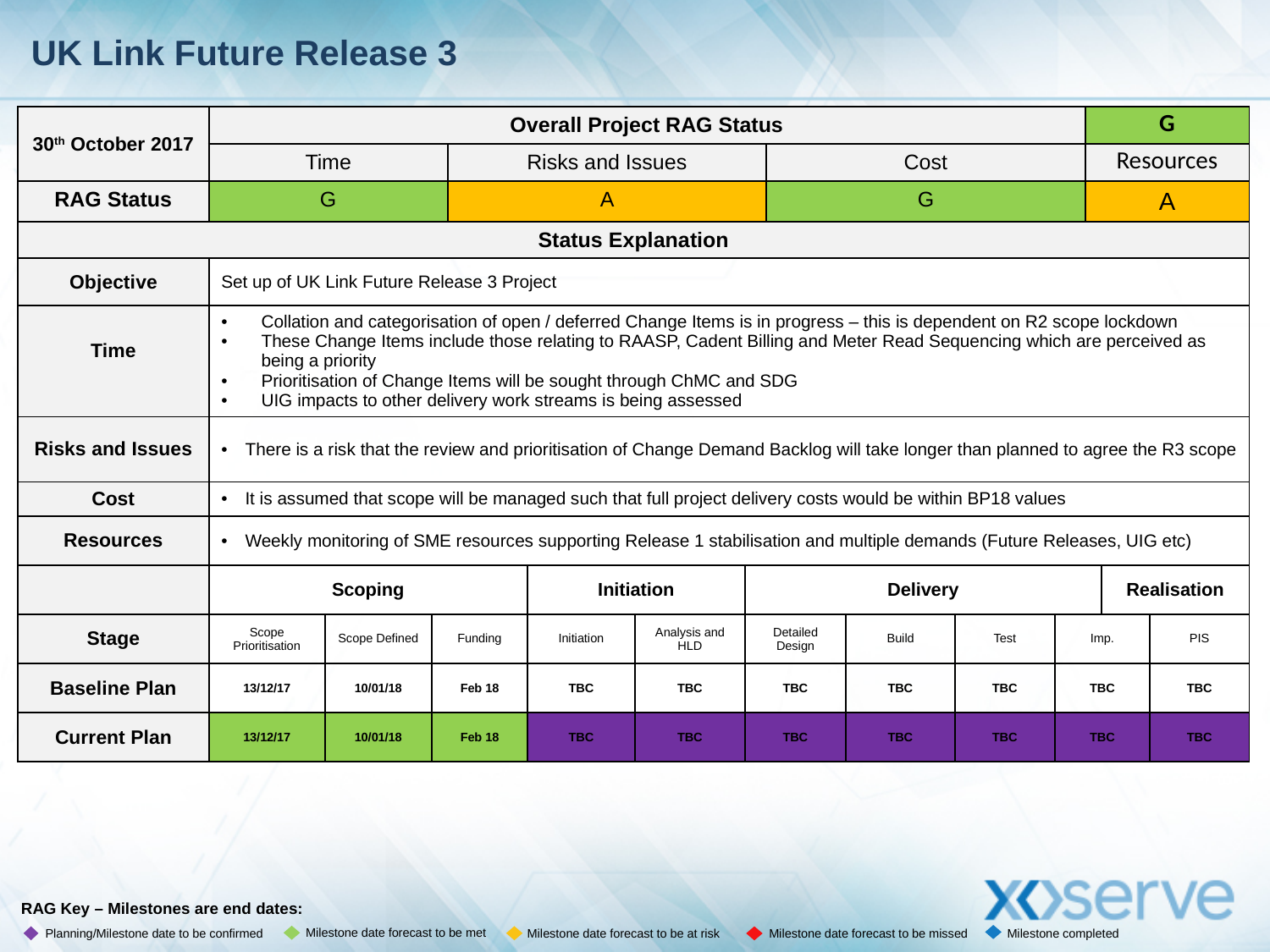

# UK Link Future Release 3
| 30th October 2017 | Overall Project RAG Status |  |  |  |  |  |  |  |  |  |  | G |  |  |
| --- | --- | --- | --- | --- | --- | --- | --- | --- | --- | --- | --- | --- | --- | --- |
|  | Time |  |  | Risks and Issues |  |  |  | Cost |  |  |  | Resources |  |  |
| RAG Status | G |  |  | A |  |  |  | G |  |  |  | A |  |  |
| Status Explanation |  |  |  |  |  |  |  |  |  |  |  |  |  |  |
| Objective | Set up of UK Link Future Release 3 Project |  |  |  |  |  |  |  |  |  |  |  |  |  |
| Time | Collation and categorisation of open / deferred Change Items is in progress – this is dependent on R2 scope lockdown These Change Items include those relating to RAASP, Cadent Billing and Meter Read Sequencing which are perceived as being a priority Prioritisation of Change Items will be sought through ChMC and SDG UIG impacts to other delivery work streams is being assessed |  |  |  |  |  |  |  |  |  |  |  |  |  |
| Risks and Issues | There is a risk that the review and prioritisation of Change Demand Backlog will take longer than planned to agree the R3 scope |  |  |  |  |  |  |  |  |  |  |  |  |  |
| Cost | It is assumed that scope will be managed such that full project delivery costs would be within BP18 values |  |  |  |  |  |  |  |  |  |  |  |  |  |
| Resources | Weekly monitoring of SME resources supporting Release 1 stabilisation and multiple demands (Future Releases, UIG etc) |  |  |  |  |  |  |  |  |  |  |  |  |  |
|  | Scoping |  |  |  | Initiation |  | Delivery |  |  |  |  |  | Realisation |  |
| Stage | Scope Prioritisation | Scope Defined | Funding |  | Initiation | Analysis and HLD | Detailed Design |  | Build | Test | Imp. |  |  | PIS |
| Baseline Plan | 13/12/17 | 10/01/18 | Feb 18 |  | TBC | TBC | TBC |  | TBC | TBC | TBC |  |  | TBC |
| Current Plan | 13/12/17 | 10/01/18 | Feb 18 |  | TBC | TBC | TBC |  | TBC | TBC | TBC |  |  | TBC |
RAG Key – Milestones are end dates:
Milestone date forecast to be met
Milestone date forecast to be at risk
Planning/Milestone date to be confirmed
Milestone date forecast to be missed
Milestone completed